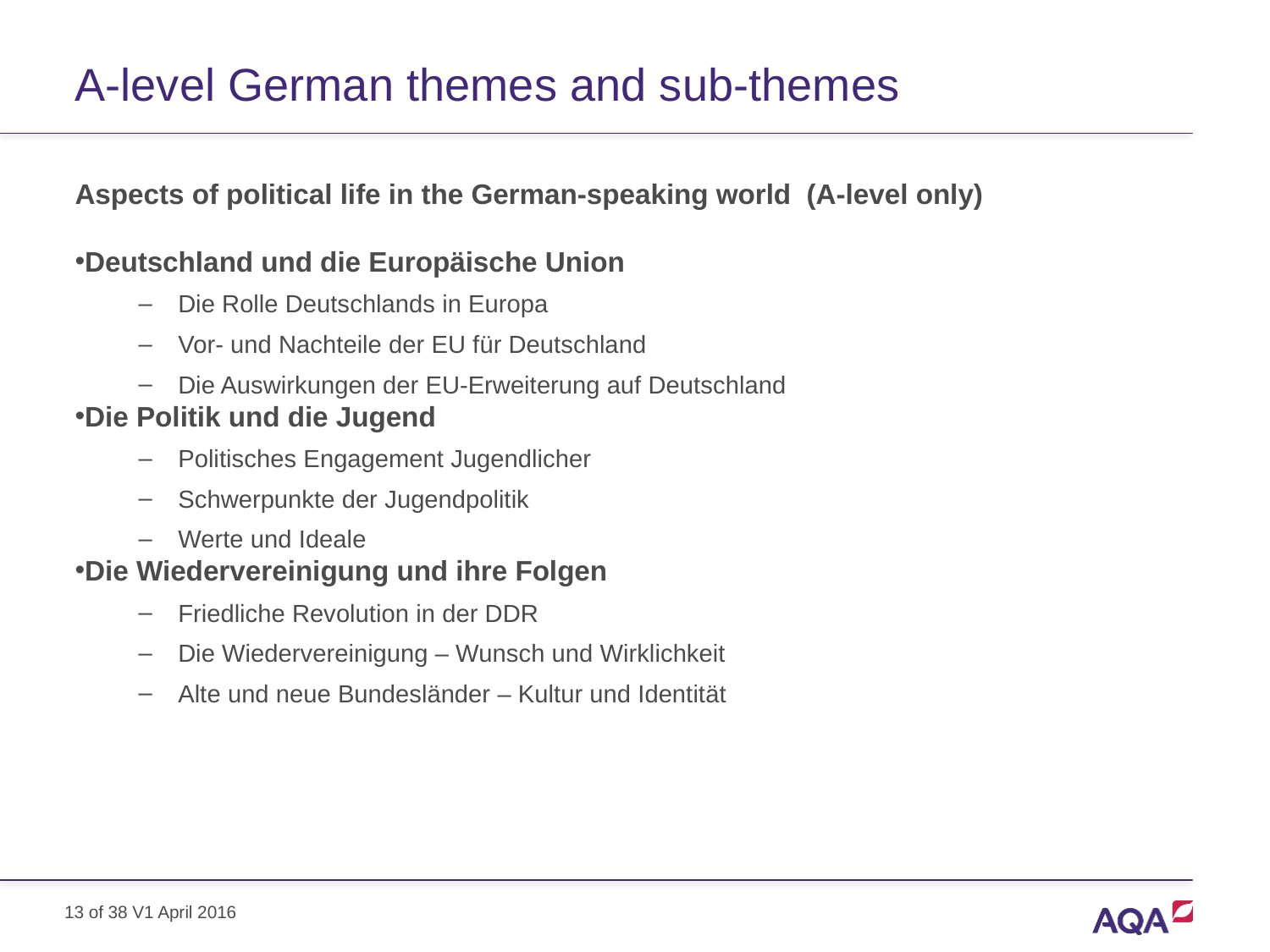

# A-level German themes and sub-themes
Aspects of political life in the German-speaking world  (A-level only)

Deutschland und die Europäische Union
Die Rolle Deutschlands in Europa
Vor- und Nachteile der EU für Deutschland
Die Auswirkungen der EU-Erweiterung auf Deutschland
Die Politik und die Jugend
Politisches Engagement Jugendlicher
Schwerpunkte der Jugendpolitik
Werte und Ideale
Die Wiedervereinigung und ihre Folgen
Friedliche Revolution in der DDR
Die Wiedervereinigung – Wunsch und Wirklichkeit
Alte und neue Bundesländer – Kultur und Identität
13 of 38 V1 April 2016